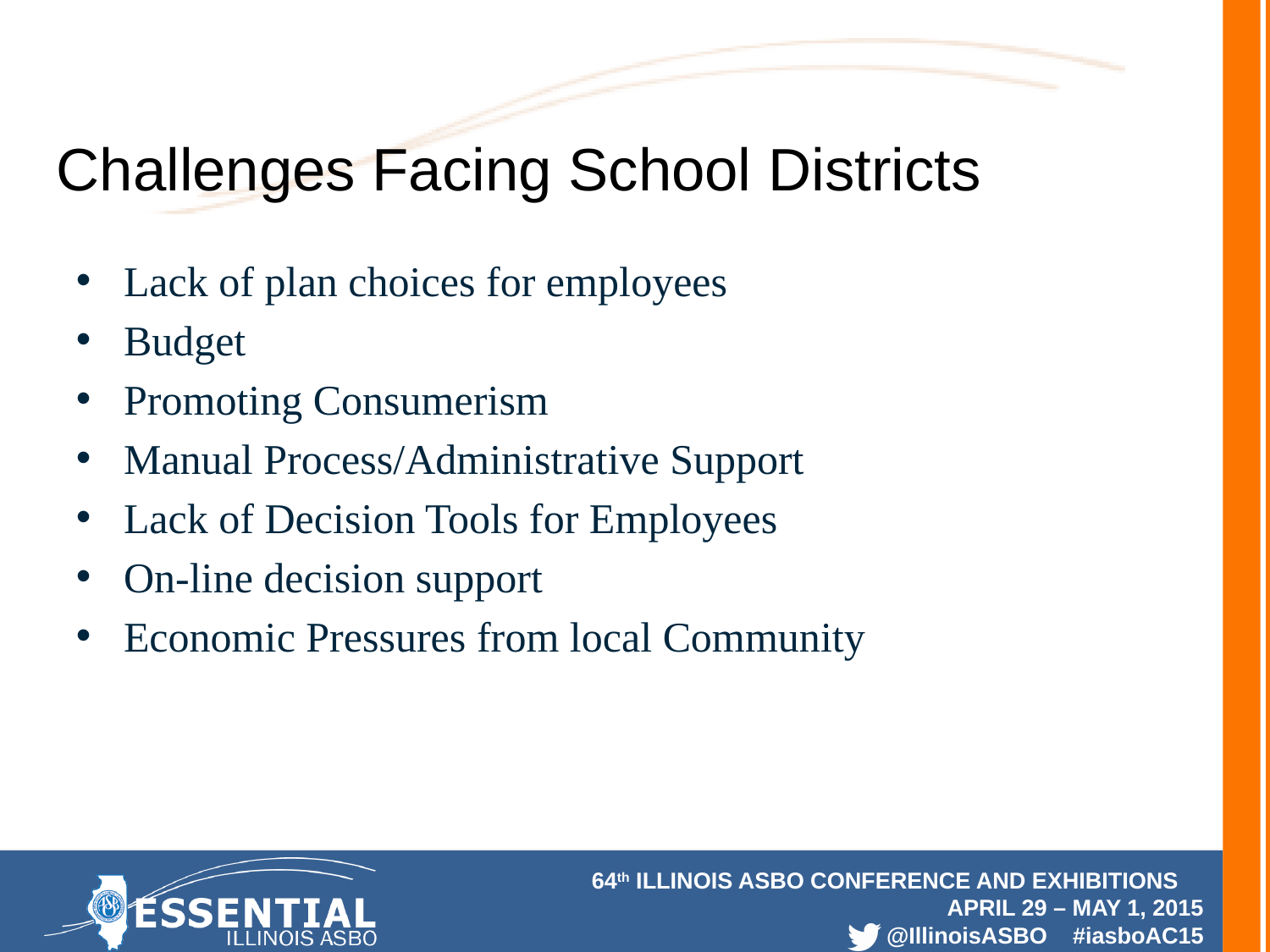

# Challenges Facing School Districts
Lack of plan choices for employees
Budget
Promoting Consumerism
Manual Process/Administrative Support
Lack of Decision Tools for Employees
On-line decision support
Economic Pressures from local Community